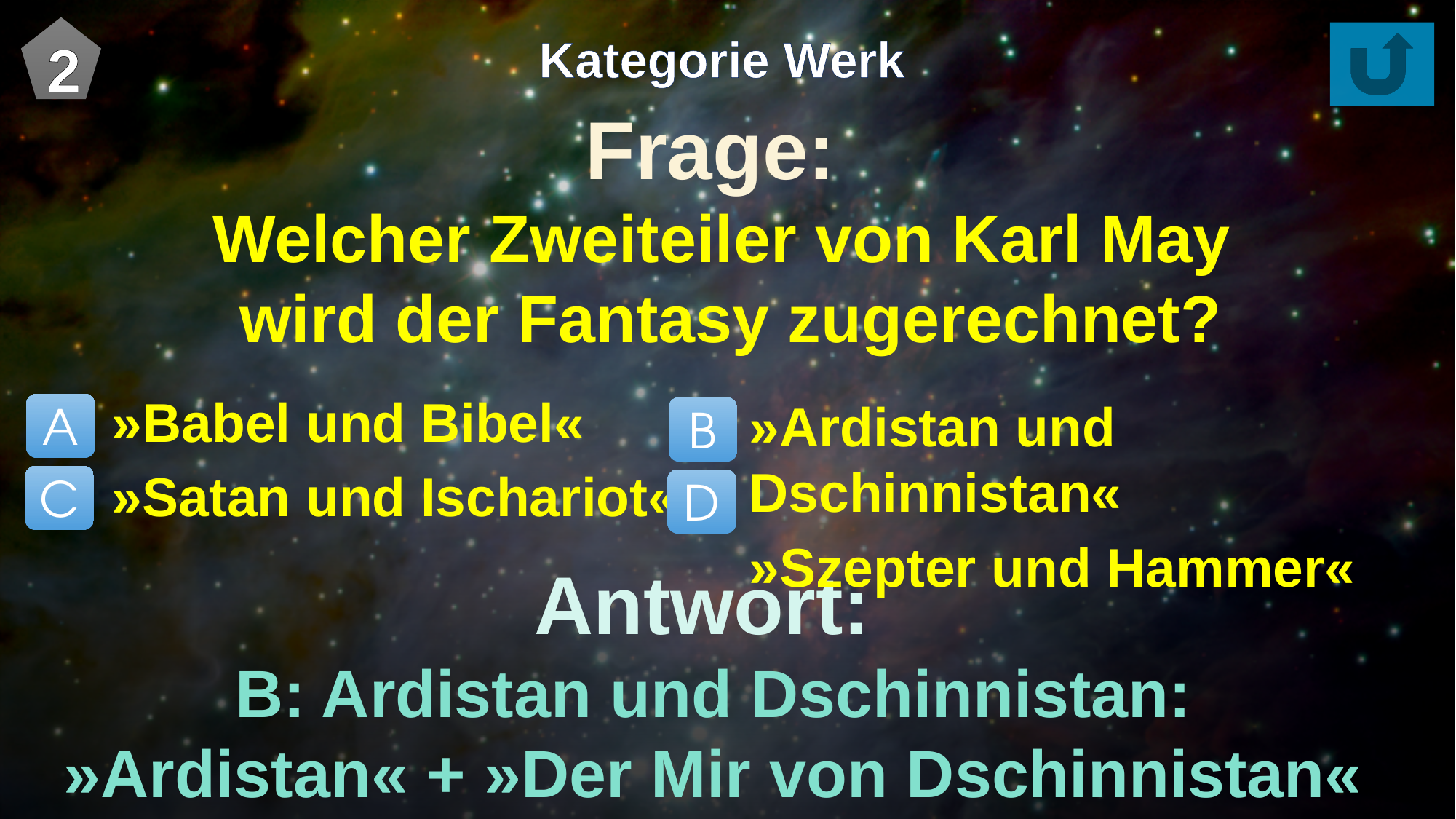

2
Kategorie Werk

Frage:
Welcher Zweiteiler von Karl May
 wird der Fantasy zugerechnet?
»Babel und Bibel«
»Satan und Ischariot«
»Ardistan und Dschinnistan«
»Szepter und Hammer«
A
B
C
D
Antwort:
B: Ardistan und Dschinnistan:
»Ardistan« + »Der Mir von Dschinnistan«